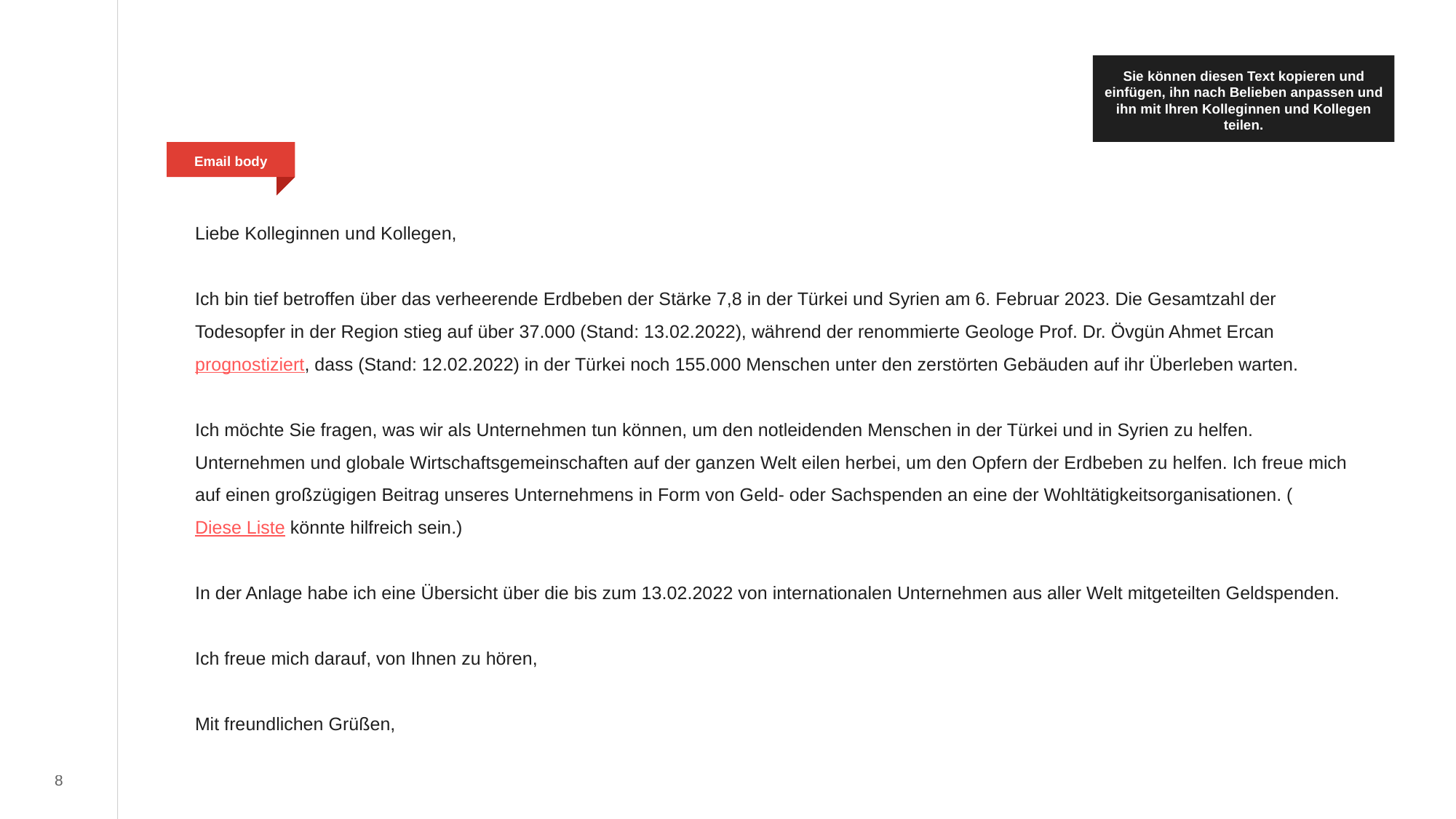

Sie können diesen Text kopieren und einfügen, ihn nach Belieben anpassen und ihn mit Ihren Kolleginnen und Kollegen teilen.
Email body

Liebe Kolleginnen und Kollegen,

Ich bin tief betroffen über das verheerende Erdbeben der Stärke 7,8 in der Türkei und Syrien am 6. Februar 2023. Die Gesamtzahl der Todesopfer in der Region stieg auf über 37.000 (Stand: 13.02.2022), während der renommierte Geologe Prof. Dr. Övgün Ahmet Ercan prognostiziert, dass (Stand: 12.02.2022) in der Türkei noch 155.000 Menschen unter den zerstörten Gebäuden auf ihr Überleben warten.

Ich möchte Sie fragen, was wir als Unternehmen tun können, um den notleidenden Menschen in der Türkei und in Syrien zu helfen. Unternehmen und globale Wirtschaftsgemeinschaften auf der ganzen Welt eilen herbei, um den Opfern der Erdbeben zu helfen. Ich freue mich auf einen großzügigen Beitrag unseres Unternehmens in Form von Geld- oder Sachspenden an eine der Wohltätigkeitsorganisationen. (Diese Liste könnte hilfreich sein.)

In der Anlage habe ich eine Übersicht über die bis zum 13.02.2022 von internationalen Unternehmen aus aller Welt mitgeteilten Geldspenden.

Ich freue mich darauf, von Ihnen zu hören,

Mit freundlichen Grüßen,
8